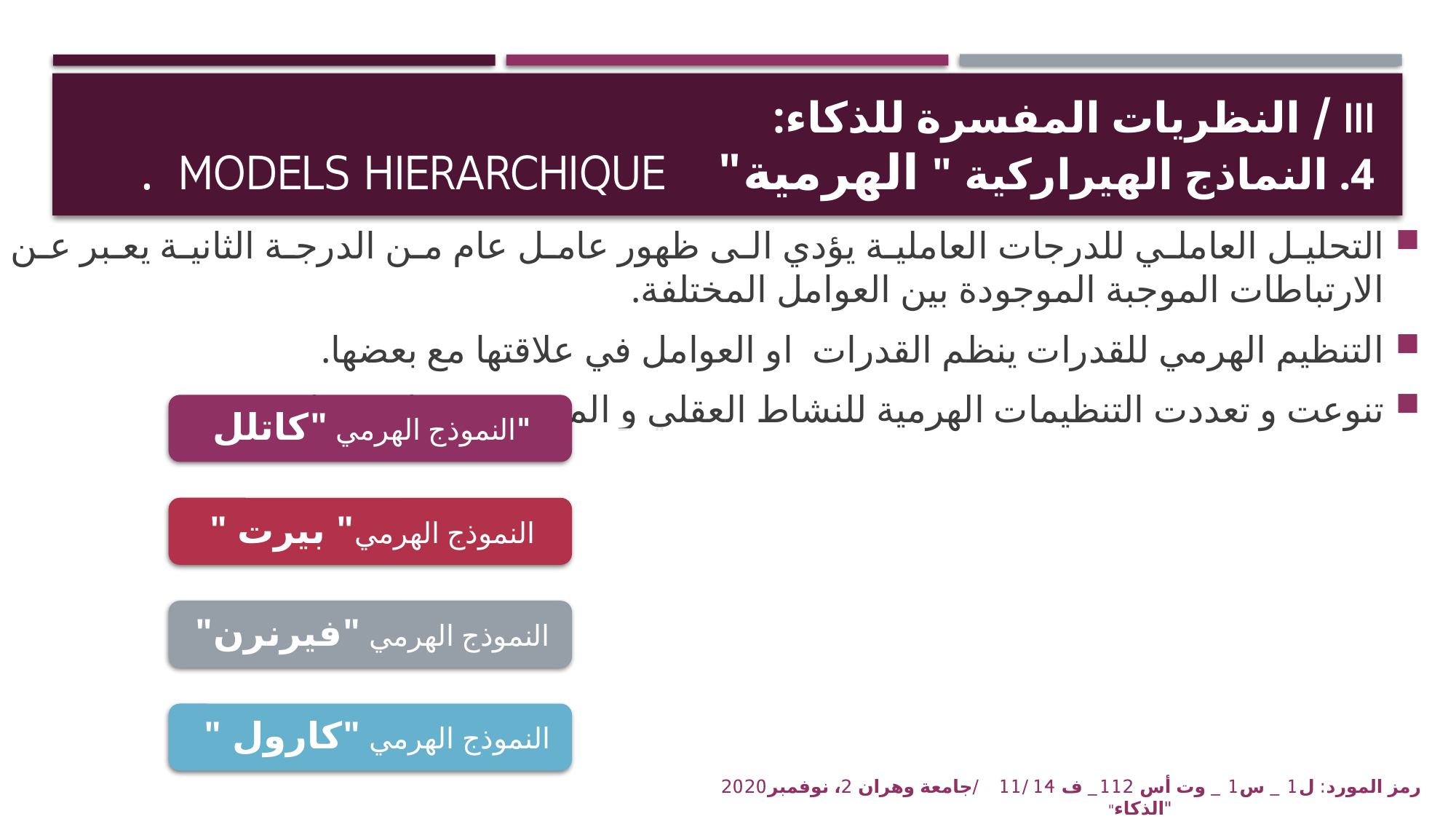

# III / النظريات المفسرة للذكاء: 4. النماذج الهيراركية " الهرمية"    models hierarchique  .
التحليل العاملي للدرجات العاملية يؤدي الى ظهور عامل عام من الدرجة الثانية يعبر عن الارتباطات الموجبة الموجودة بين العوامل المختلفة.
التنظيم الهرمي للقدرات ينظم القدرات  او العوامل في علاقتها مع بعضها.
تنوعت و تعددت التنظيمات الهرمية للنشاط العقلي و المعرفي من اشهرها:
النموذج الهرمي "كاتلل"
النموذج الهرمي" بيرت "
النموذج الهرمي "فيرنرن"
النموذج الهرمي "كارول "
رمز المورد: ل1 _ س1 _ وت أس 112_ ف 11/14   /جامعة وهران 2، نوفمبر2020                                                                   "الذكاء"